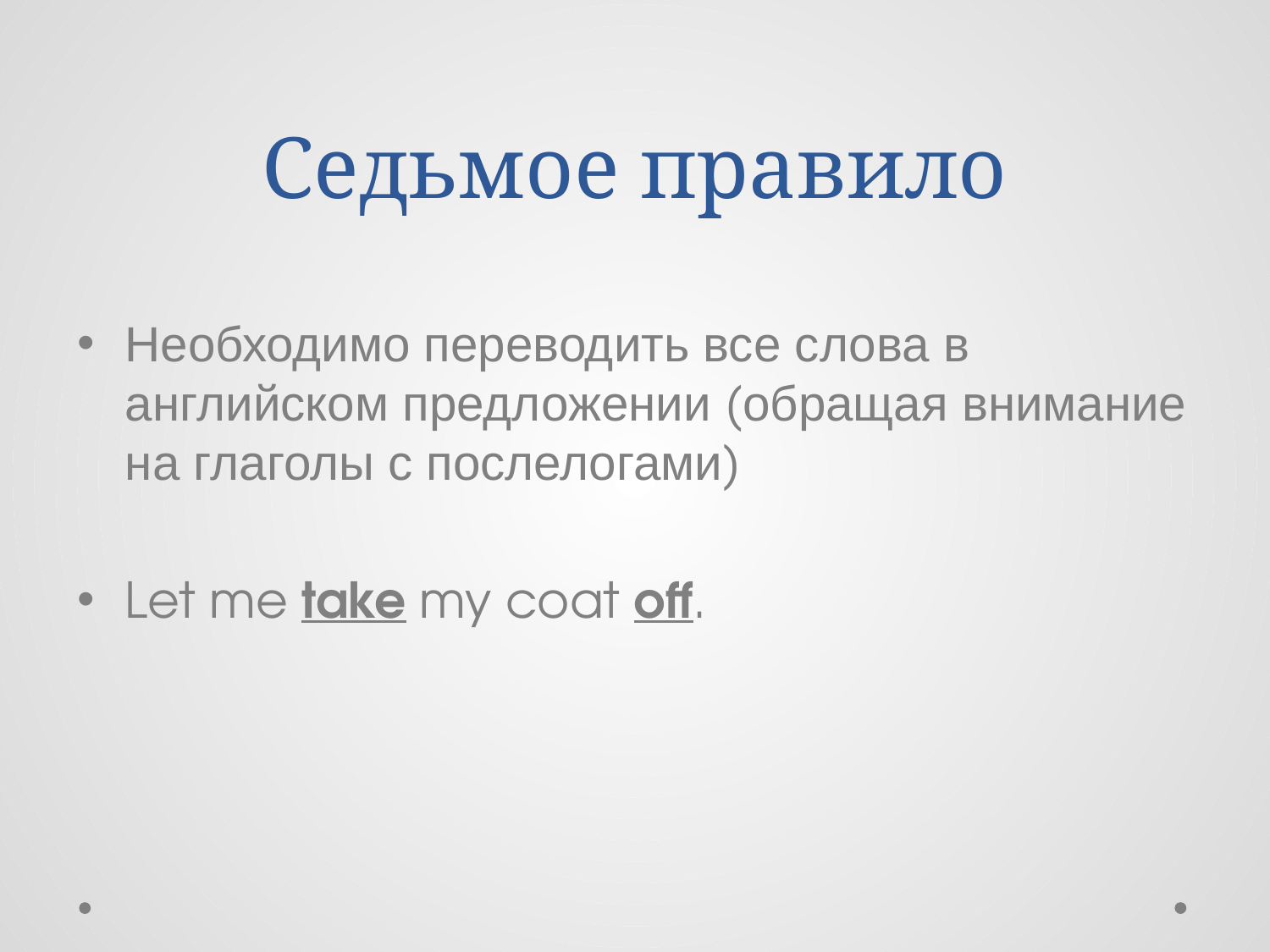

# Седьмое правило
Необходимо переводить все слова в английском предложении (обращая внимание на глаголы с послелогами)

Let me take my coat off.